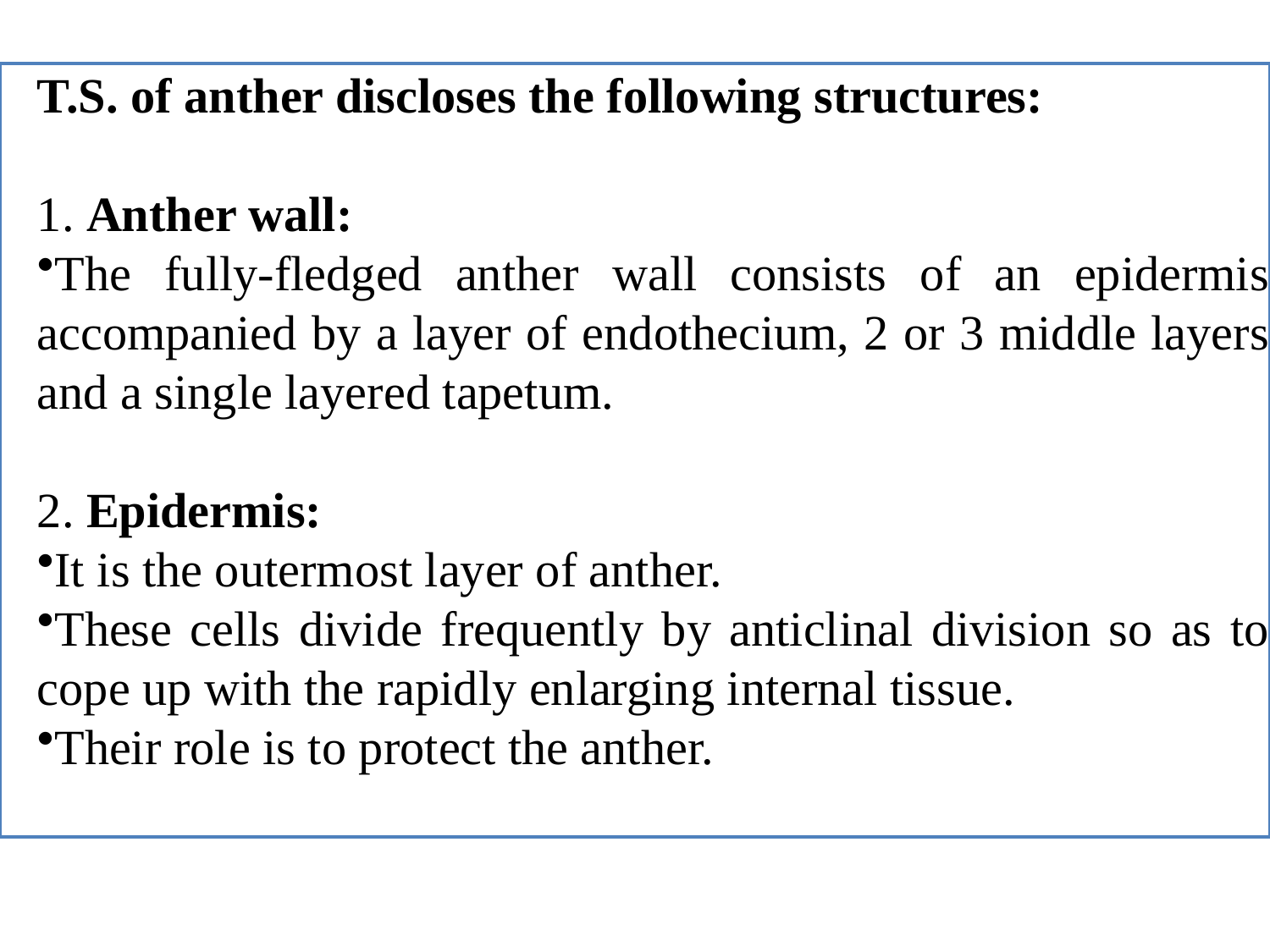

T.S. of anther discloses the following structures:

1. Anther wall:
The fully-fledged anther wall consists of an epidermis accompanied by a layer of endothecium, 2 or 3 middle layers and a single layered tapetum.

2. Epidermis:
It is the outermost layer of anther.
These cells divide frequently by anticlinal division so as to cope up with the rapidly enlarging internal tissue.
Their role is to protect the anther.